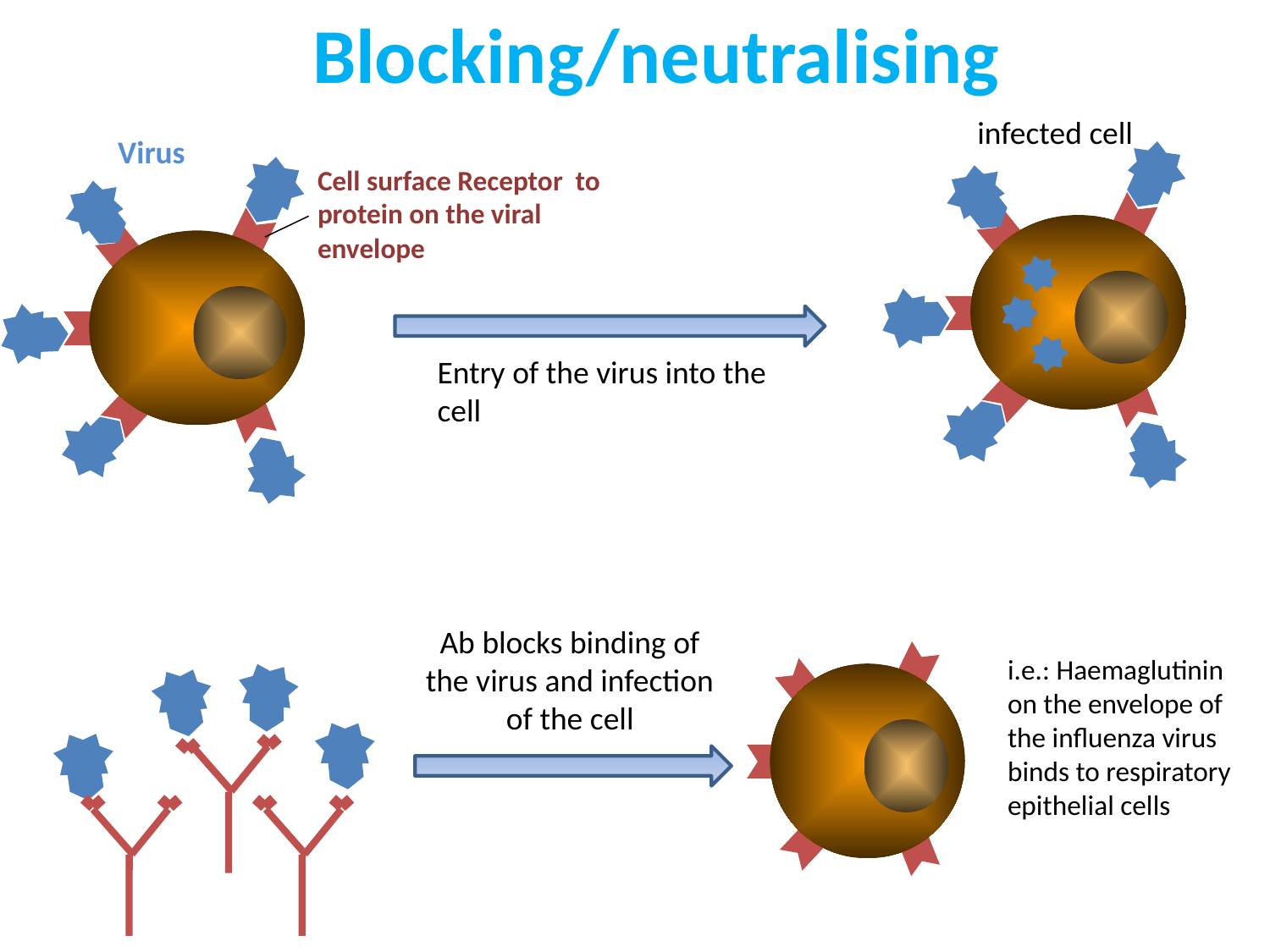

Blocking/neutralising
infected cell

Entry of the virus into the cell

Virus
Cell surface Receptor  to protein on the viral envelope

Ab blocks binding of the virus and infection of the cell

i.e.: Haemaglutinin on the envelope of the influenza virus binds to respiratory epithelial cells